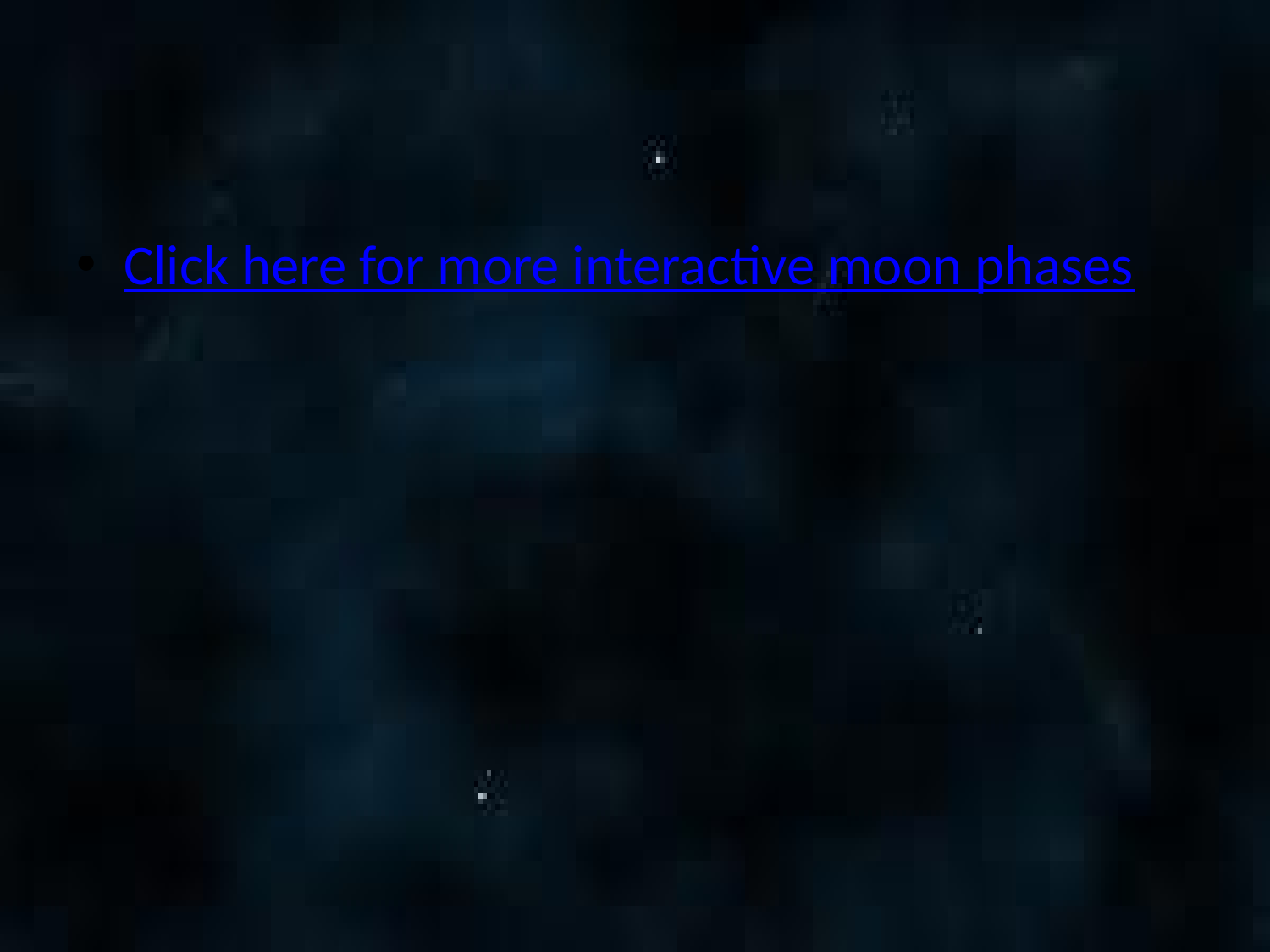

#
Click here for more interactive moon phases